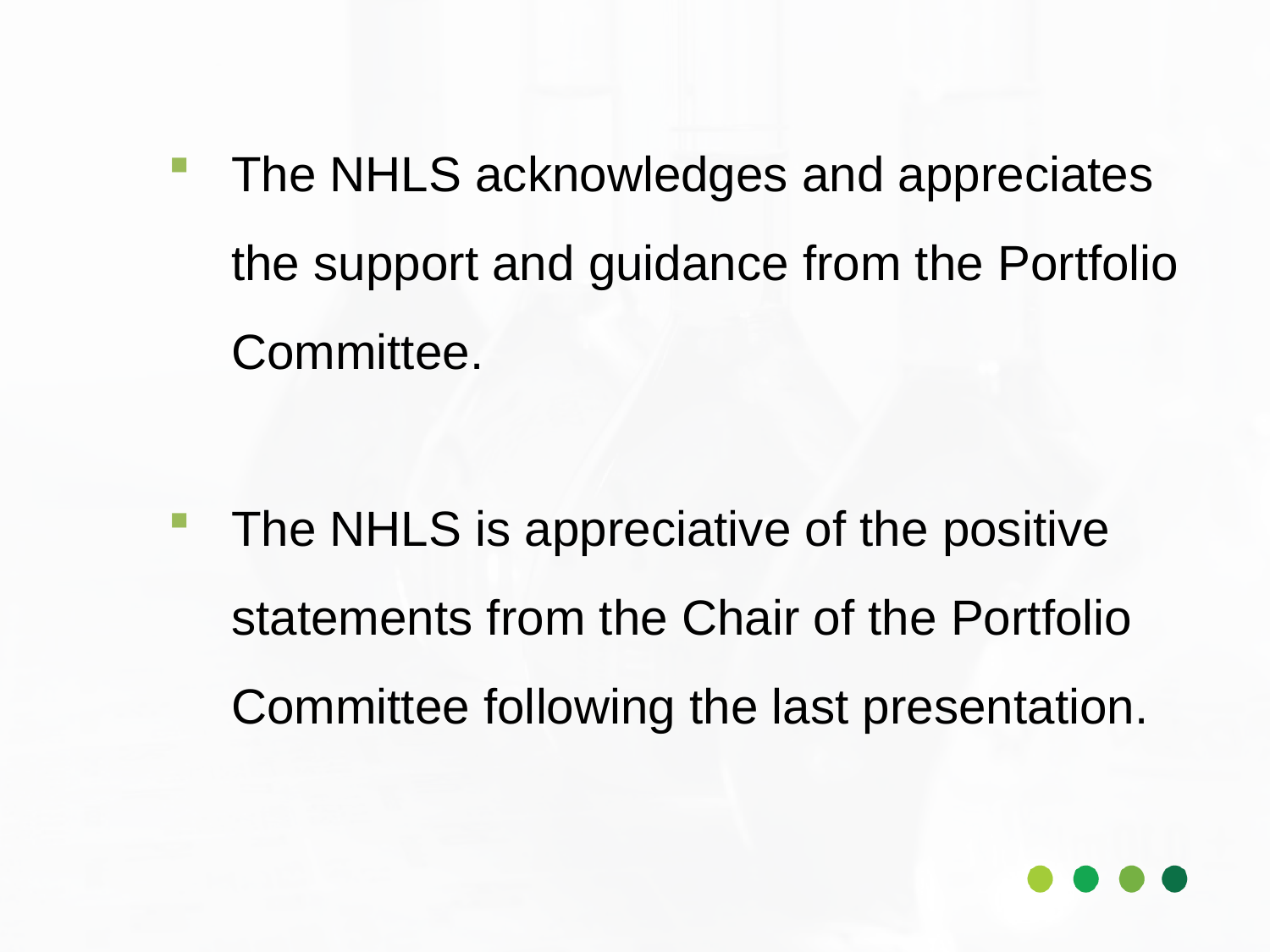

The NHLS acknowledges and appreciates the support and guidance from the Portfolio Committee.

The NHLS is appreciative of the positive statements from the Chair of the Portfolio Committee following the last presentation.